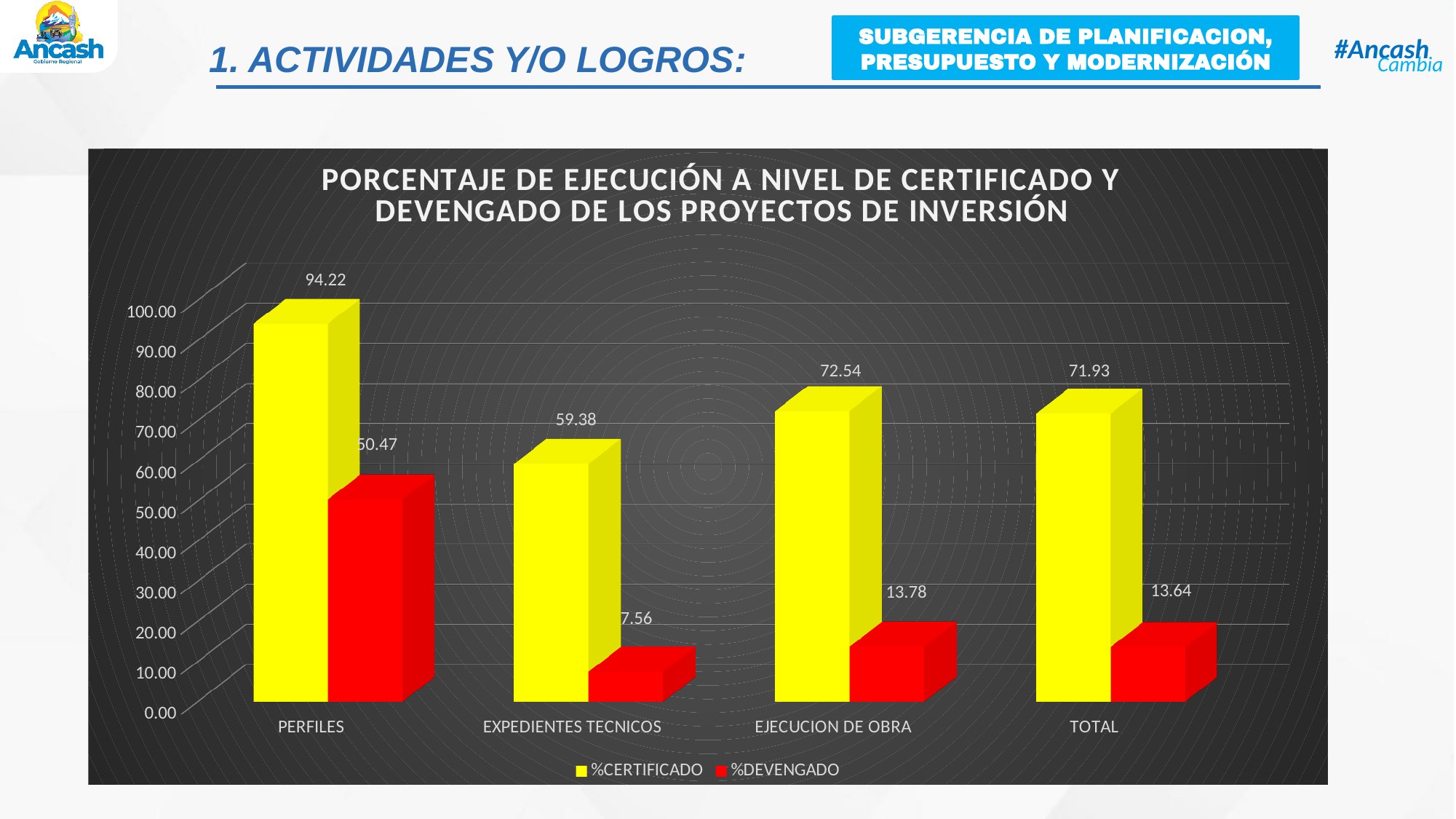

SUBGERENCIA DE PLANIFICACION, PRESUPUESTO Y MODERNIZACIÓN
1. ACTIVIDADES Y/O LOGROS:

[unsupported chart]